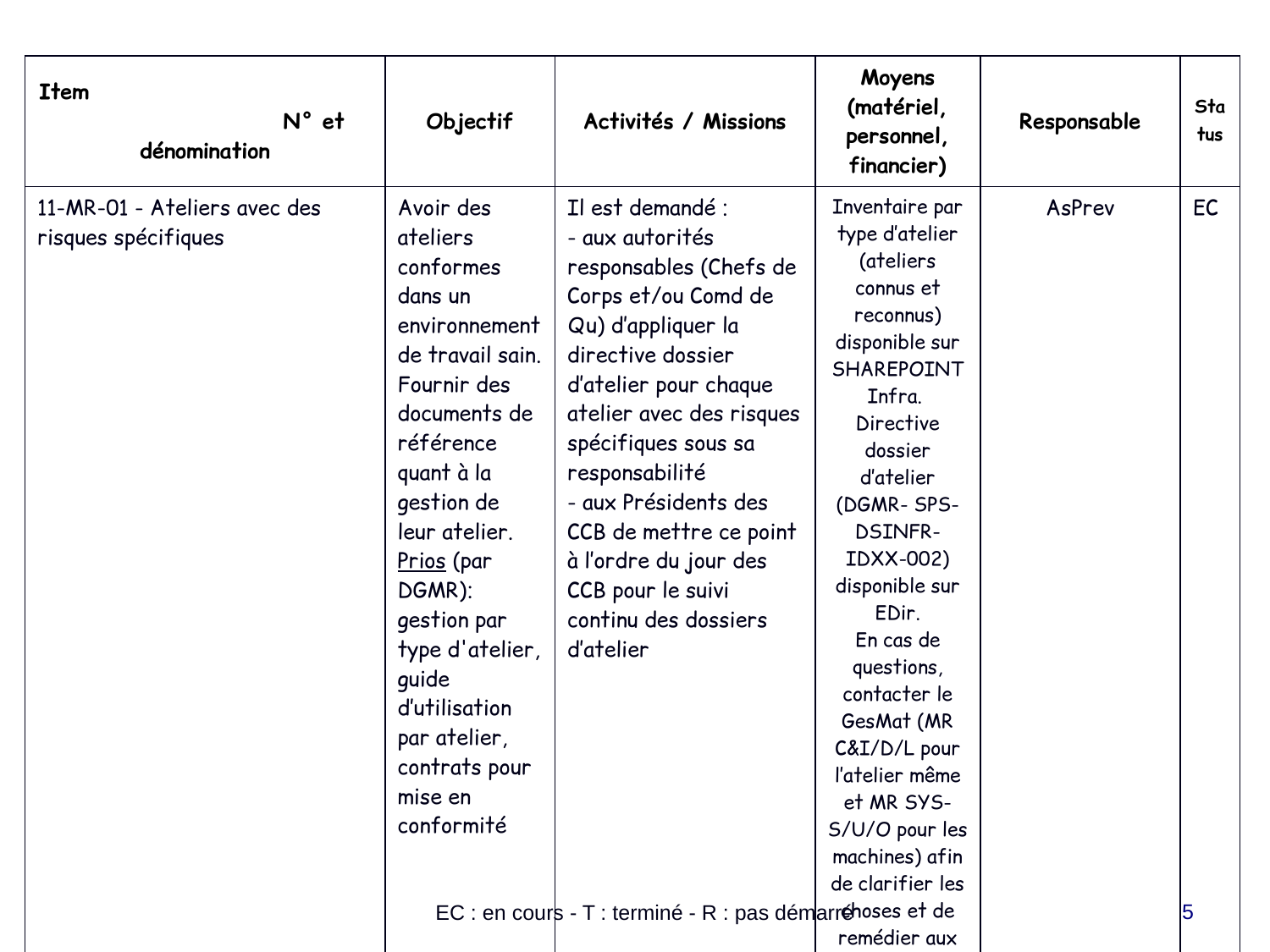

| Item N° et dénomination | Objectif | Activités / Missions | Moyens (matériel, personnel, financier) | Responsable | Status |
| --- | --- | --- | --- | --- | --- |
| 11-MR-01 - Ateliers avec des risques spécifiques | Avoir des ateliers conformes dans un environnement de travail sain. Fournir des documents de référence quant à la gestion de leur atelier. Prios (par DGMR): gestion par type d'atelier, guide d’utilisation par atelier, contrats pour mise en conformité | Il est demandé : - aux autorités responsables (Chefs de Corps et/ou Comd de Qu) d’appliquer la directive dossier d’atelier pour chaque atelier avec des risques spécifiques sous sa responsabilité - aux Présidents des CCB de mettre ce point à l’ordre du jour des CCB pour le suivi continu des dossiers d’atelier | Inventaire par type d’atelier (ateliers connus et reconnus) disponible sur SHAREPOINT Infra. Directive dossier d’atelier (DGMR- SPS-DSINFR-IDXX-002) disponible sur EDir. En cas de questions, contacter le GesMat (MR C&I/D/L pour l’atelier même et MR SYS-S/U/O pour les machines) afin de clarifier les choses et de remédier aux problèmes rencontrés. | AsPrev | EC |
5
EC : en cours - T : terminé - R : pas démarré